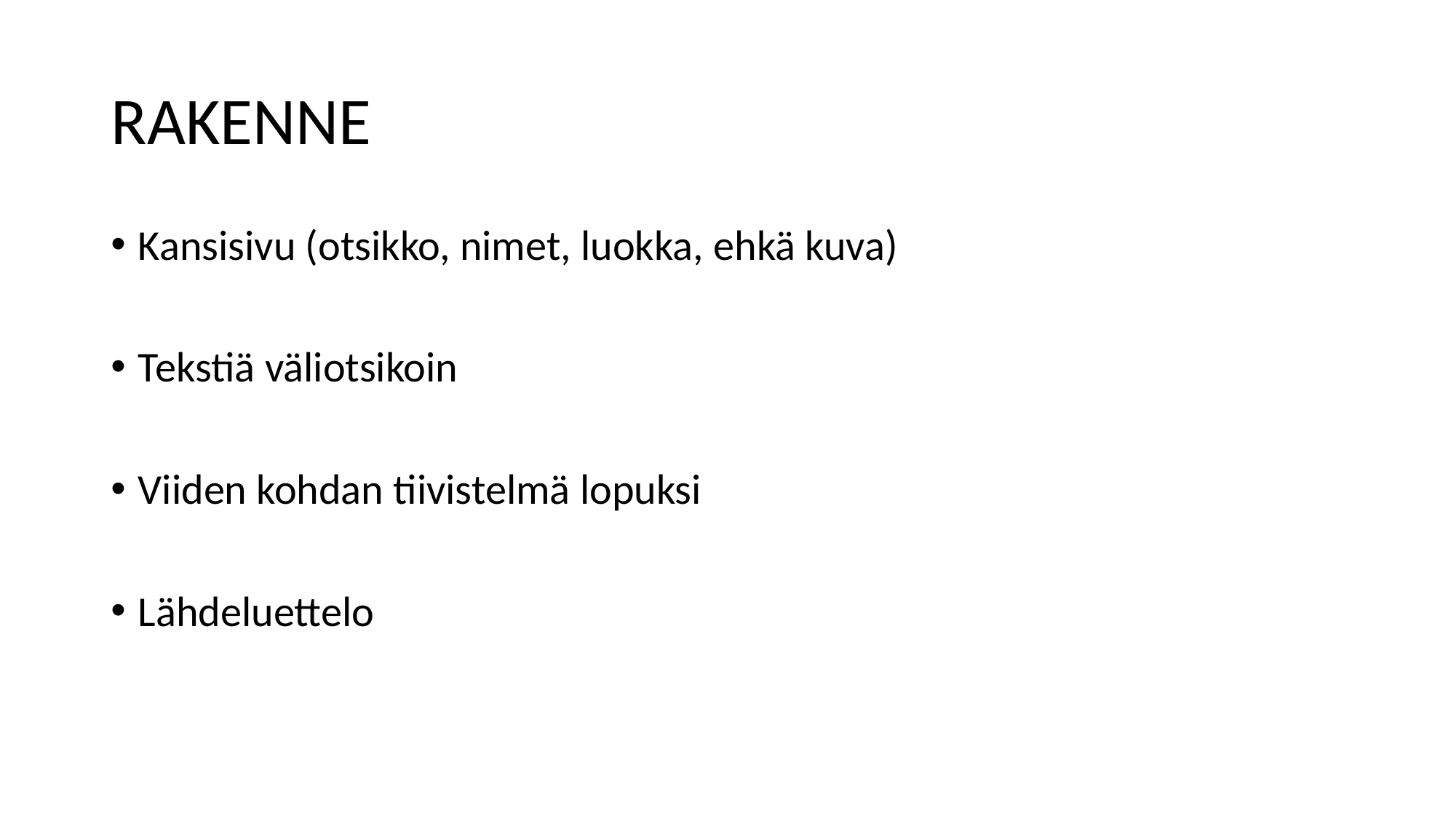

# RAKENNE
Kansisivu (otsikko, nimet, luokka, ehkä kuva)

Tekstiä väliotsikoin

Viiden kohdan tiivistelmä lopuksi

Lähdeluettelo